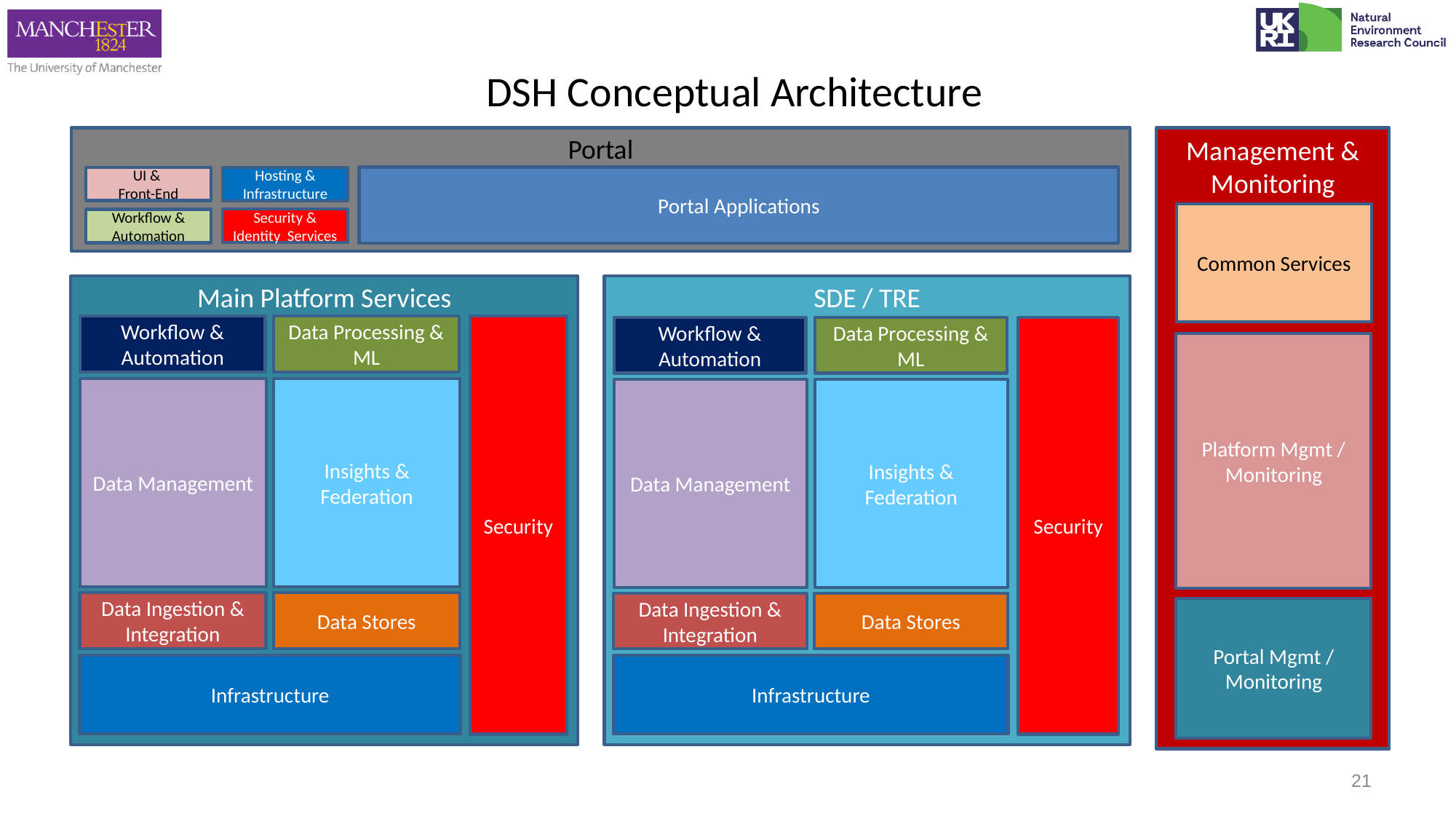

# DSH Conceptual Architecture
Management & Monitoring
Portal
UI &
Front-End
Portal Applications
Hosting & Infrastructure
Security & Identity  Services
Workflow & Automation
Common Services
Platform Mgmt / Monitoring
Portal Mgmt / Monitoring
Main Platform Services
SDE / TRE
Workflow & Automation
Data Processing & ML
Security
Data Management
Insights & Federation
Data Ingestion & Integration
Data Stores
Infrastructure
Workflow & Automation
Data Processing & ML
Security
Data Management
Insights & Federation
Data Ingestion & Integration
Data Stores
Infrastructure
21